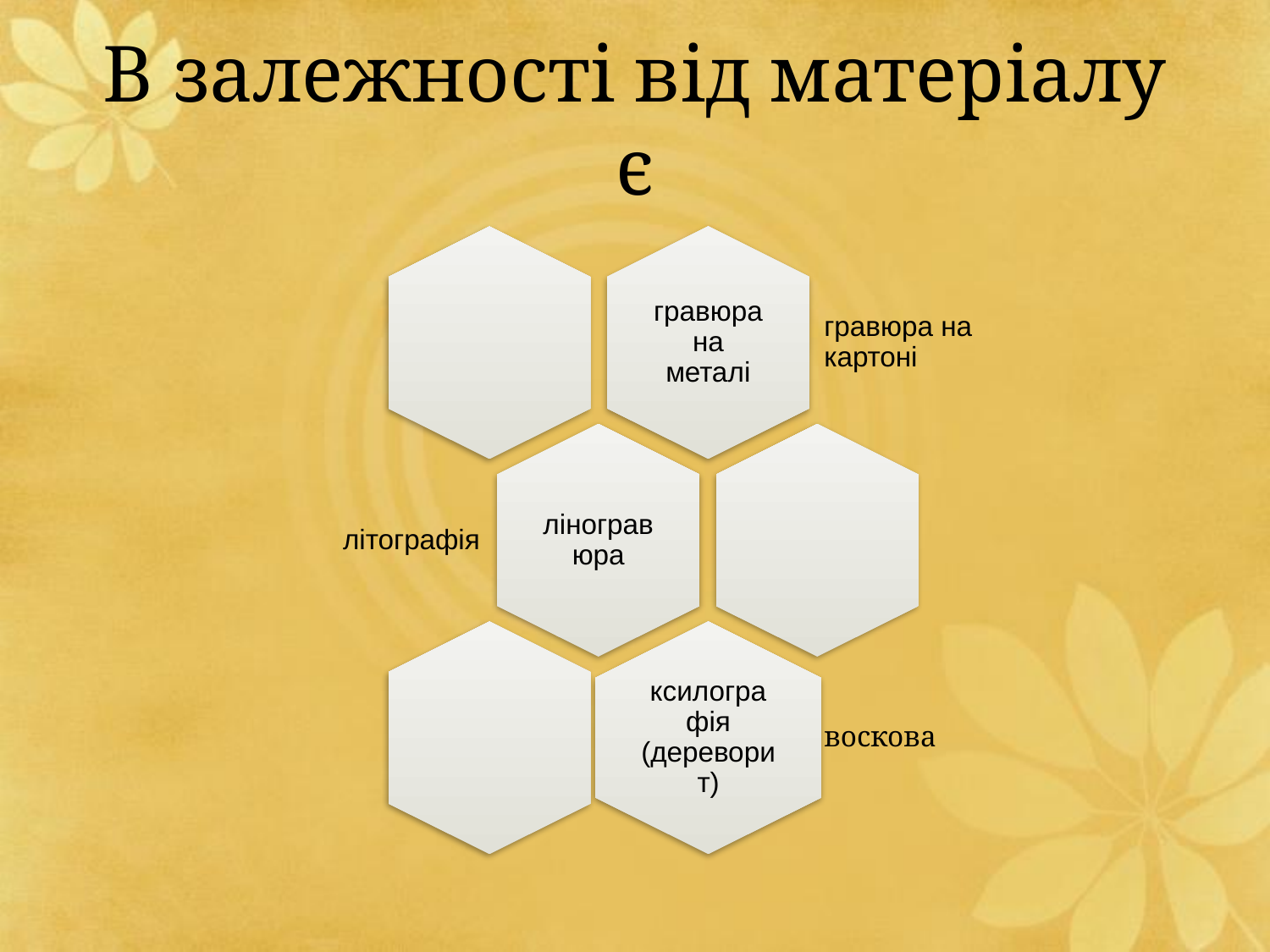

# В залежності від матеріалу є
гравюра на металі
гравюра на картоні

ліногравюра
літографія

ксилографія (дереворит)
воскова